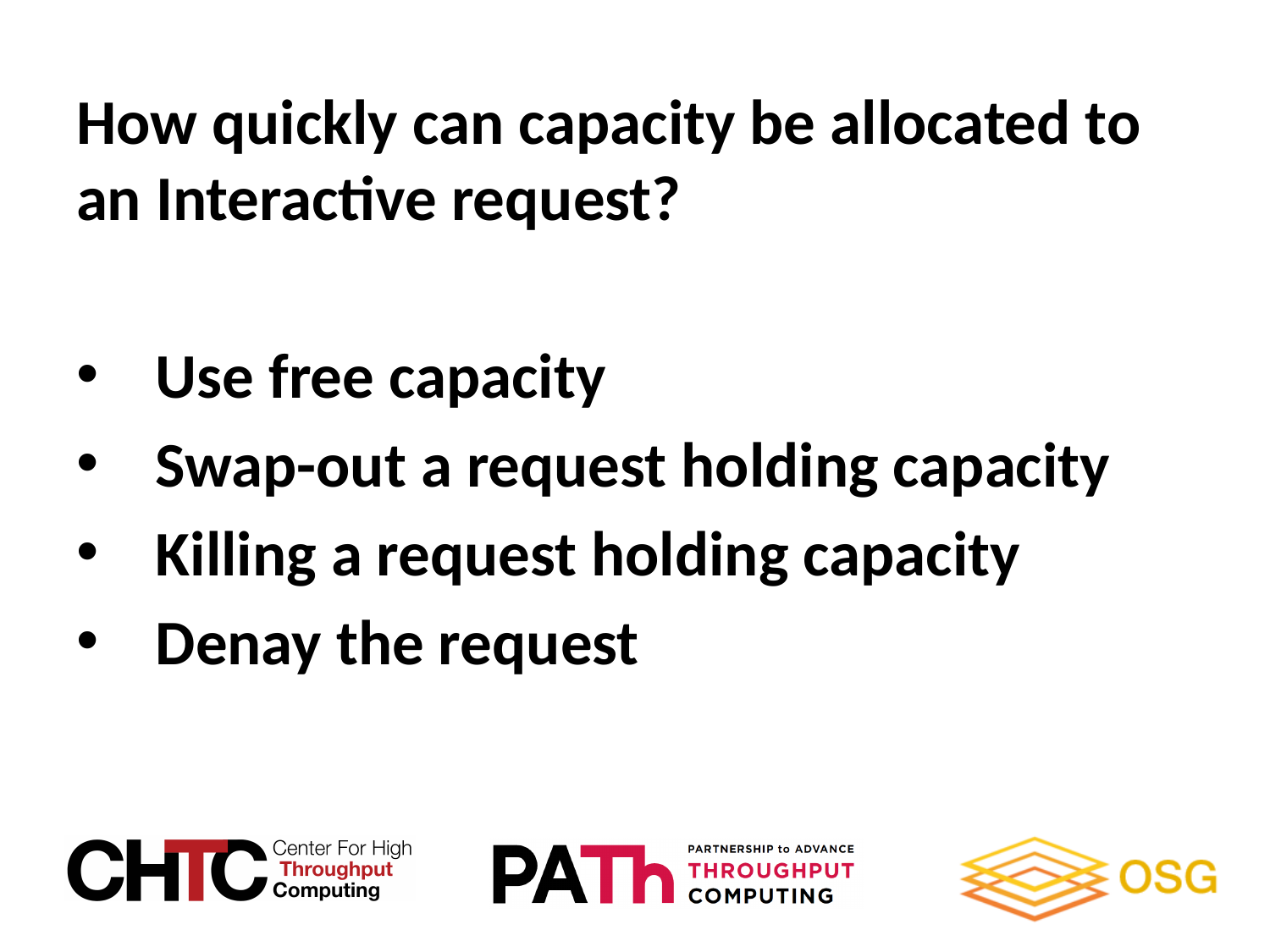

How quickly can capacity be allocated to an Interactive request?

Use free capacity
Swap-out a request holding capacity
Killing a request holding capacity
Denay the request